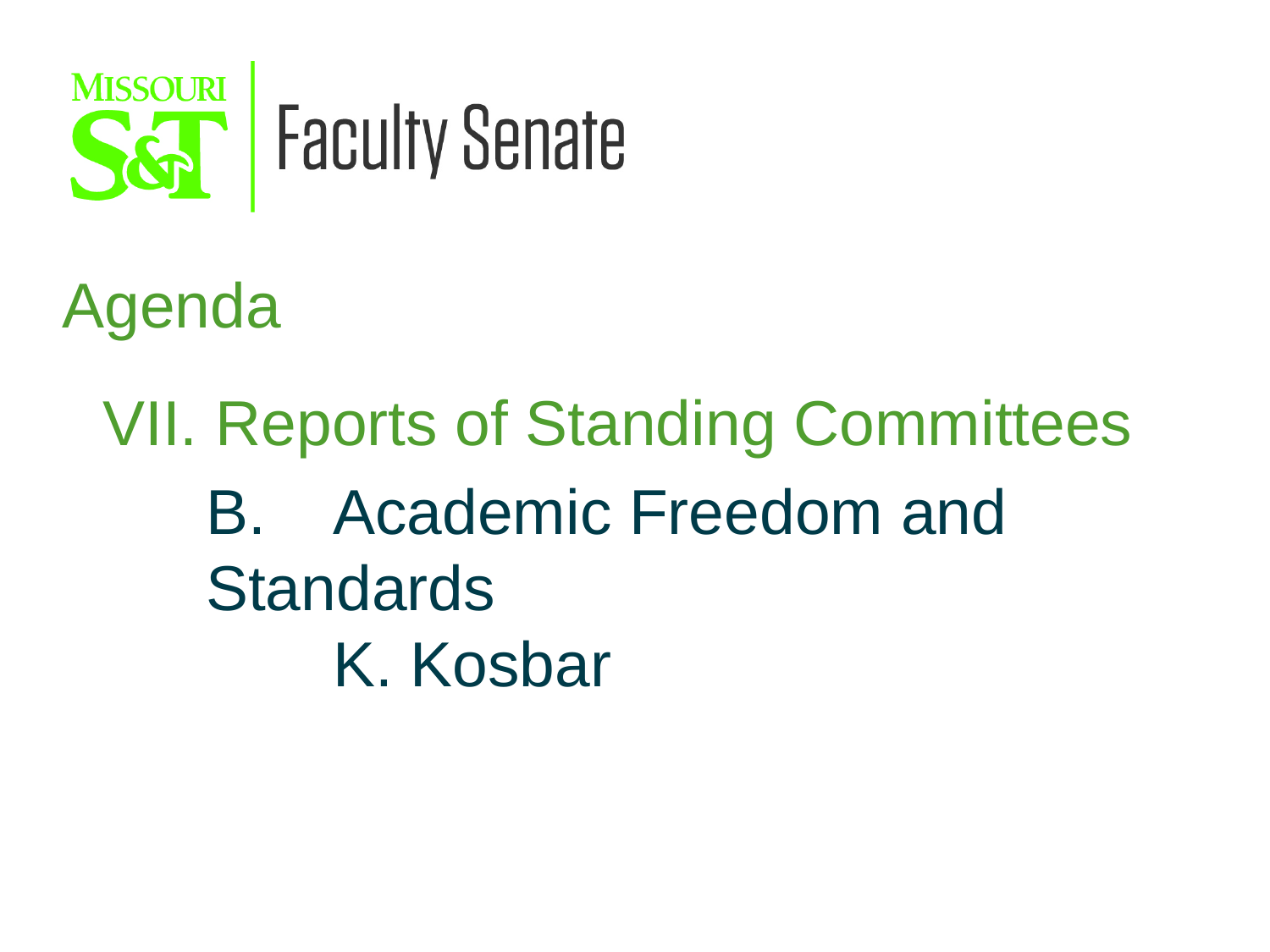

Agenda
VII. Reports of Standing Committees
B.	Academic Freedom and 	Standards
	K. Kosbar